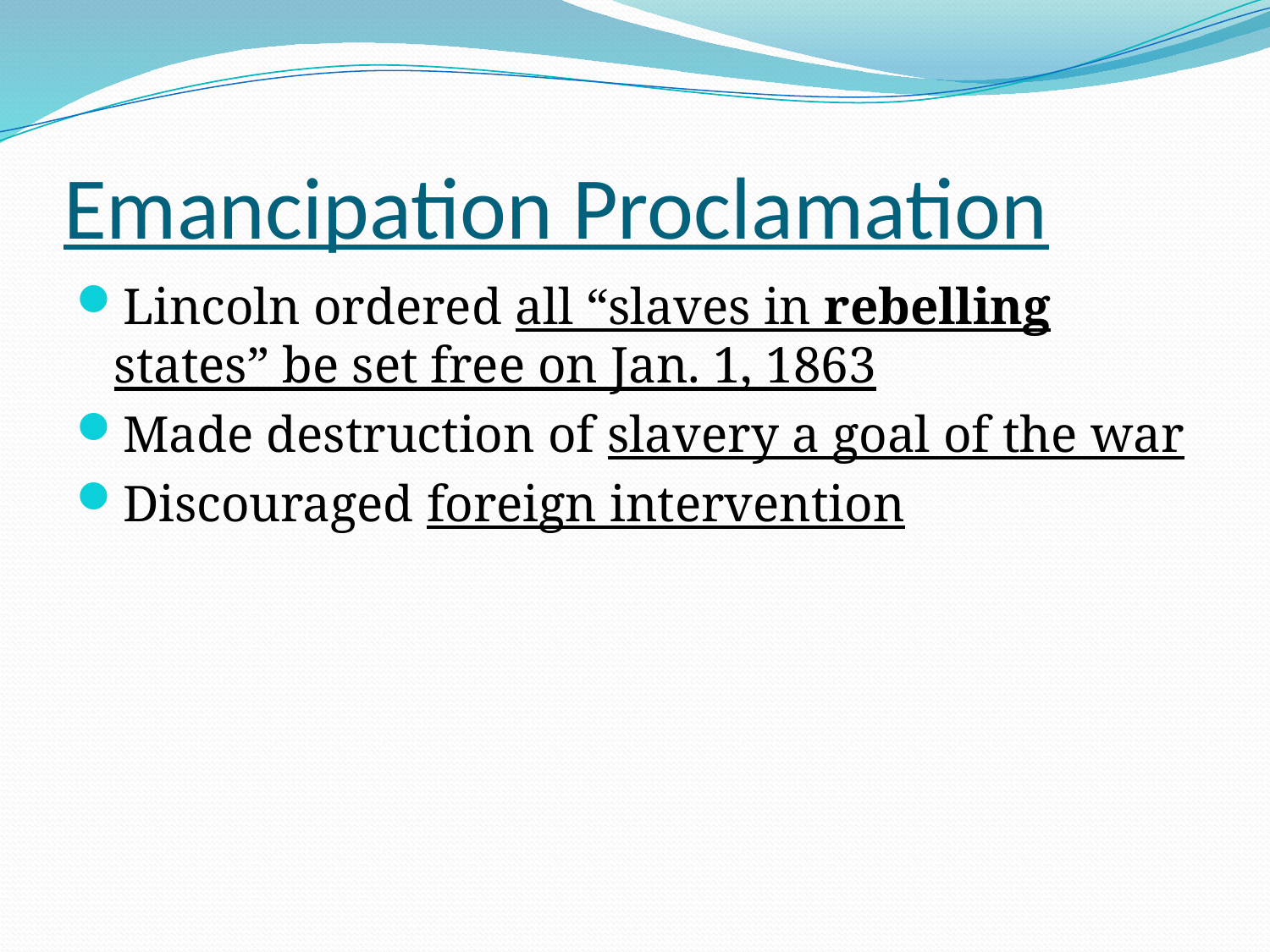

# Emancipation Proclamation
Lincoln ordered all “slaves in rebelling states” be set free on Jan. 1, 1863
Made destruction of slavery a goal of the war
Discouraged foreign intervention